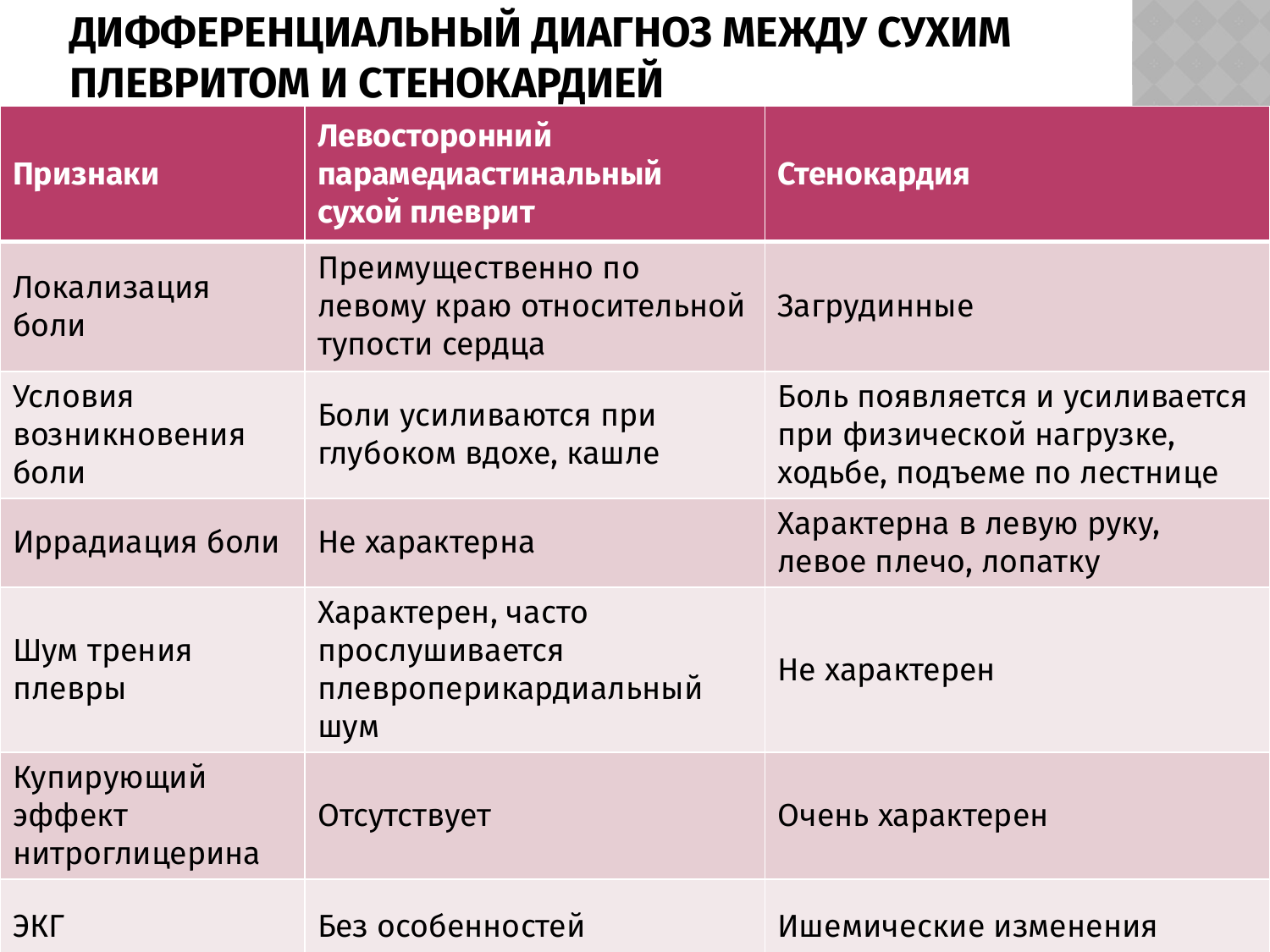

# Дифференциальный диагноз между сухим плевритом и стенокардией
| Признаки | Левосторонний парамедиастинальный сухой плеврит | Стенокардия |
| --- | --- | --- |
| Локализация боли | Преимущественно по левому краю относительной тупости сердца | Загрудинные |
| Условия возникновения боли | Боли усиливаются при глубоком вдохе, кашле | Боль появляется и усиливается при физической нагрузке, ходьбе, подъеме по лестнице |
| Иррадиация боли | Не характерна | Характерна в левую руку, левое плечо, лопатку |
| Шум трения плевры | Характерен, часто прослушивается плевроперикардиальный шум | Не характерен |
| Купирующий эффект нитроглицерина | Отсутствует | Очень характерен |
| ЭКГ | Без особенностей | Ишемические изменения |